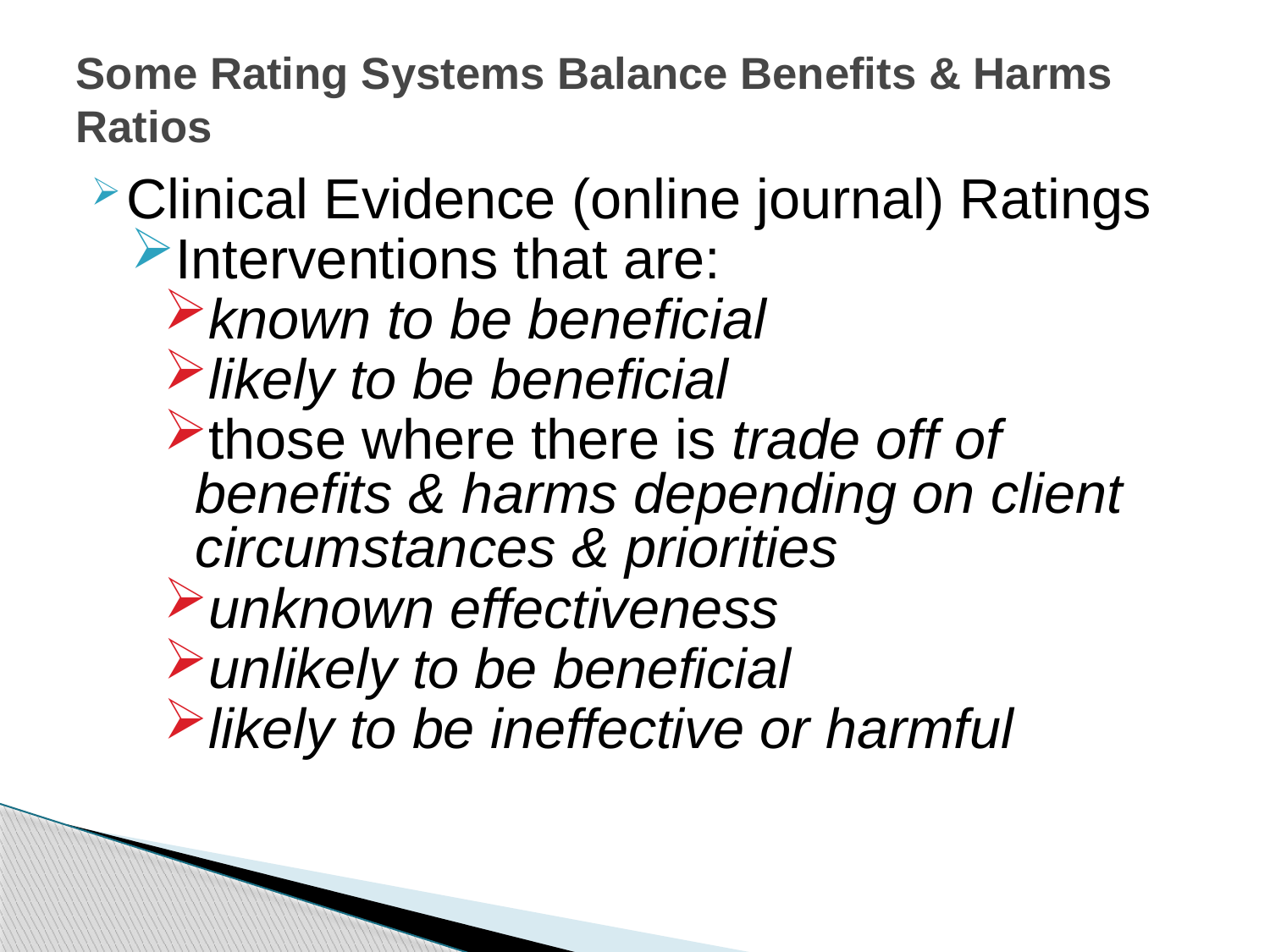

# Some Rating Systems Balance Benefits & Harms Ratios
Clinical Evidence (online journal) Ratings
Interventions that are:
known to be beneficial
likely to be beneficial
those where there is trade off of benefits & harms depending on client circumstances & priorities
unknown effectiveness
unlikely to be beneficial
likely to be ineffective or harmful